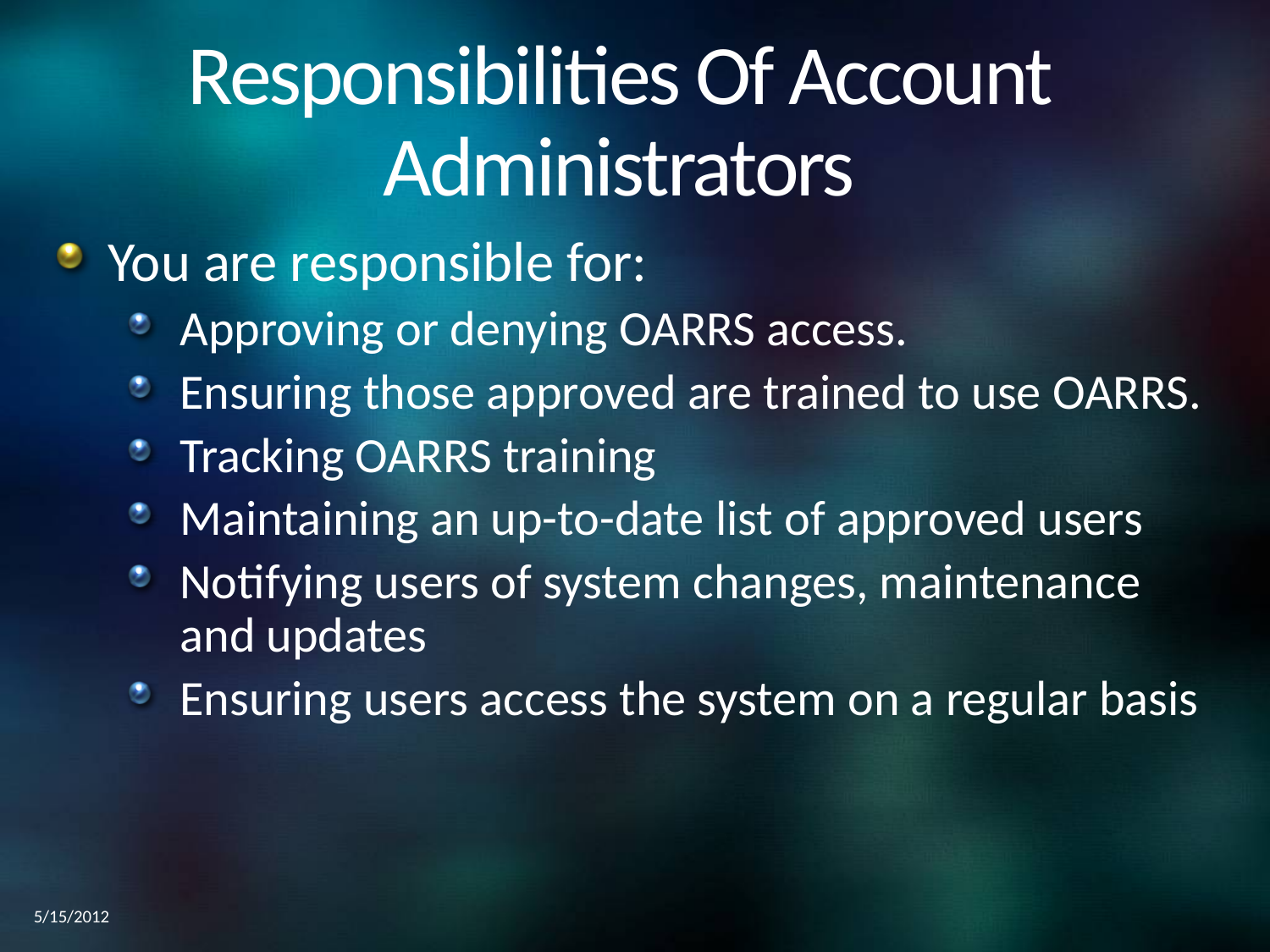

# Responsibilities Of Account Administrators
You are responsible for:
Approving or denying OARRS access.
Ensuring those approved are trained to use OARRS.
Tracking OARRS training
Maintaining an up-to-date list of approved users
Notifying users of system changes, maintenance and updates
Ensuring users access the system on a regular basis

5/15/2012